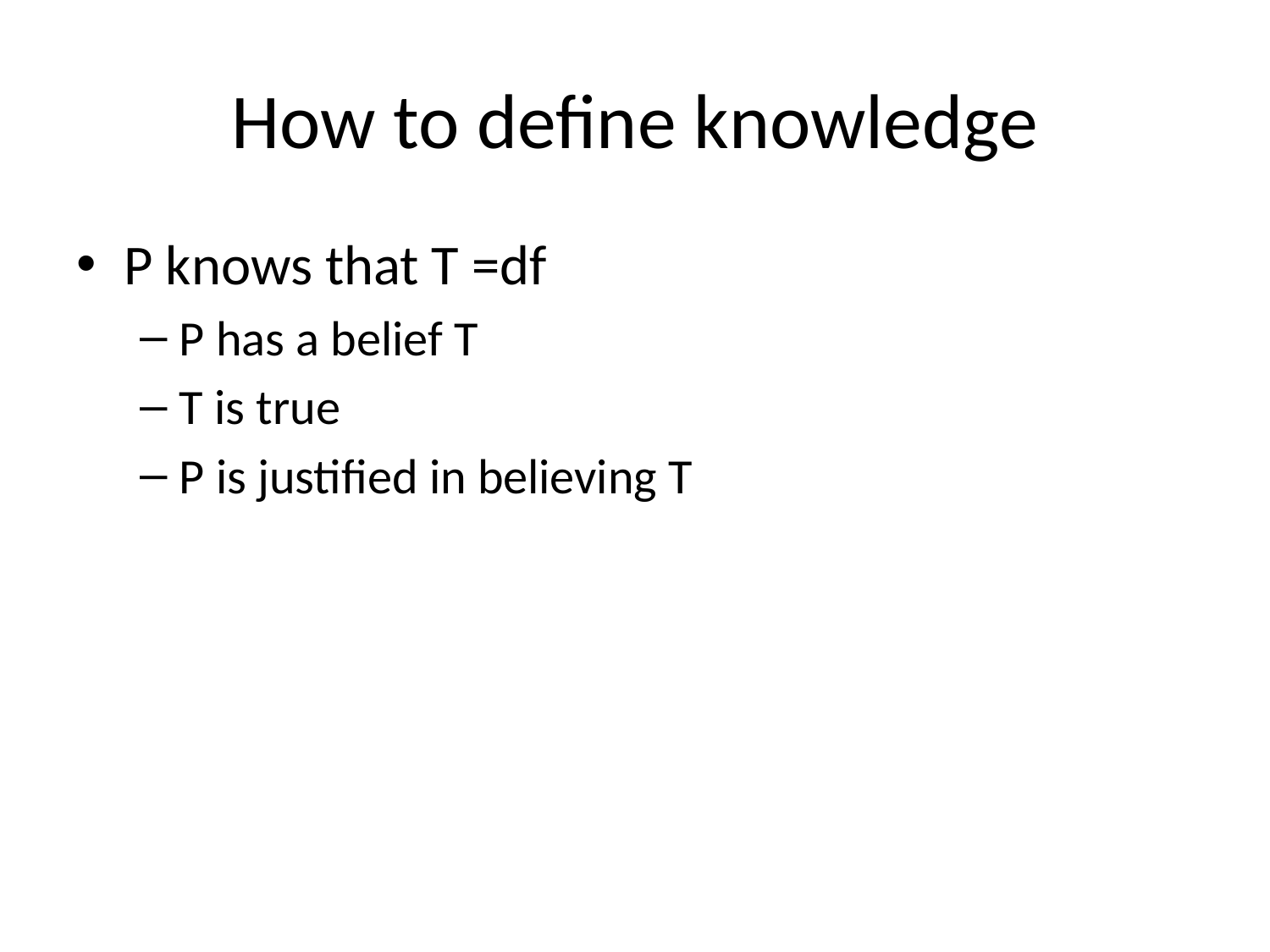

# How to define knowledge
P knows that T =df
P has a belief T
T is true
P is justified in believing T